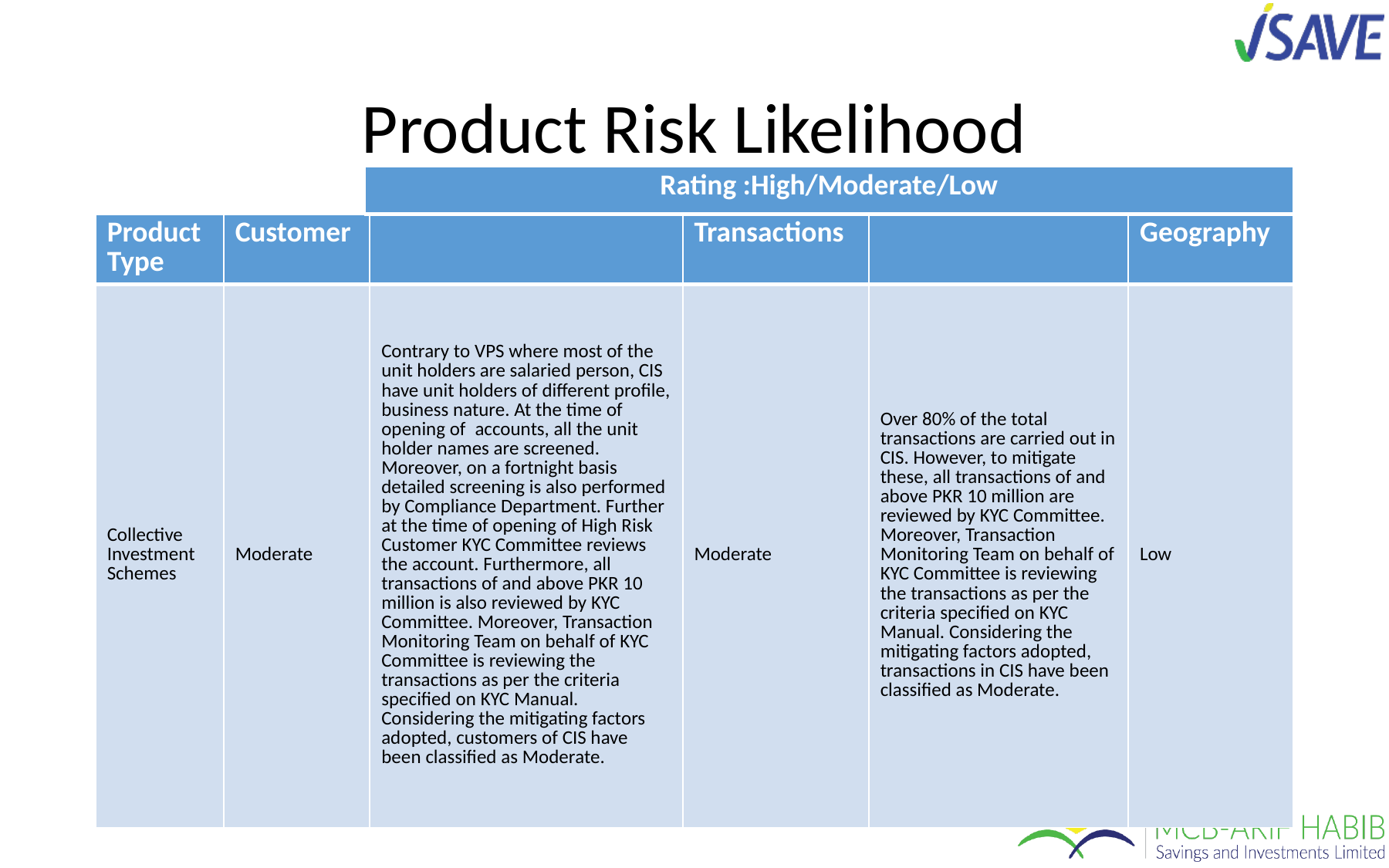

# Product Risk Likelihood
| Rating :High/Moderate/Low |
| --- |
| Product Type | Customer |  | Transactions |  | Geography |
| --- | --- | --- | --- | --- | --- |
| Collective Investment Schemes | Moderate | Contrary to VPS where most of the unit holders are salaried person, CIS have unit holders of different profile, business nature. At the time of opening of  accounts, all the unit holder names are screened. Moreover, on a fortnight basis detailed screening is also performed by Compliance Department. Further at the time of opening of High Risk Customer KYC Committee reviews the account. Furthermore, all transactions of and above PKR 10 million is also reviewed by KYC Committee. Moreover, Transaction Monitoring Team on behalf of KYC Committee is reviewing the transactions as per the criteria specified on KYC Manual. Considering the mitigating factors adopted, customers of CIS have been classified as Moderate. | Moderate | Over 80% of the total transactions are carried out in CIS. However, to mitigate these, all transactions of and above PKR 10 million are reviewed by KYC Committee. Moreover, Transaction Monitoring Team on behalf of KYC Committee is reviewing the transactions as per the criteria specified on KYC Manual. Considering the mitigating factors adopted, transactions in CIS have been classified as Moderate. | Low |